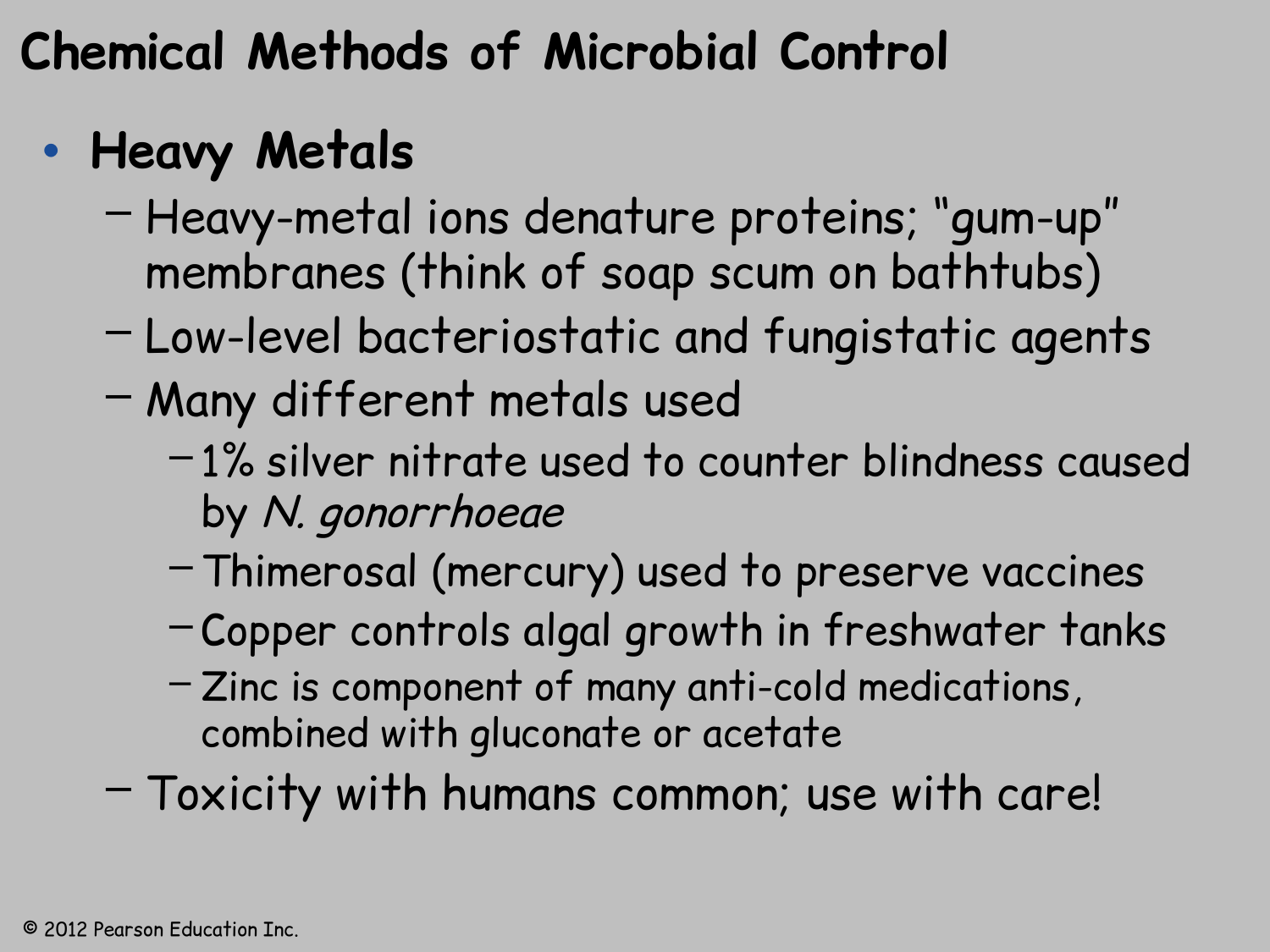

Chemical Methods of Microbial Control
Heavy Metals
Heavy-metal ions denature proteins; “gum-up” membranes (think of soap scum on bathtubs)
Low-level bacteriostatic and fungistatic agents
Many different metals used
1% silver nitrate used to counter blindness caused by N. gonorrhoeae
Thimerosal (mercury) used to preserve vaccines
Copper controls algal growth in freshwater tanks
Zinc is component of many anti-cold medications, combined with gluconate or acetate
Toxicity with humans common; use with care!
© 2012 Pearson Education Inc.